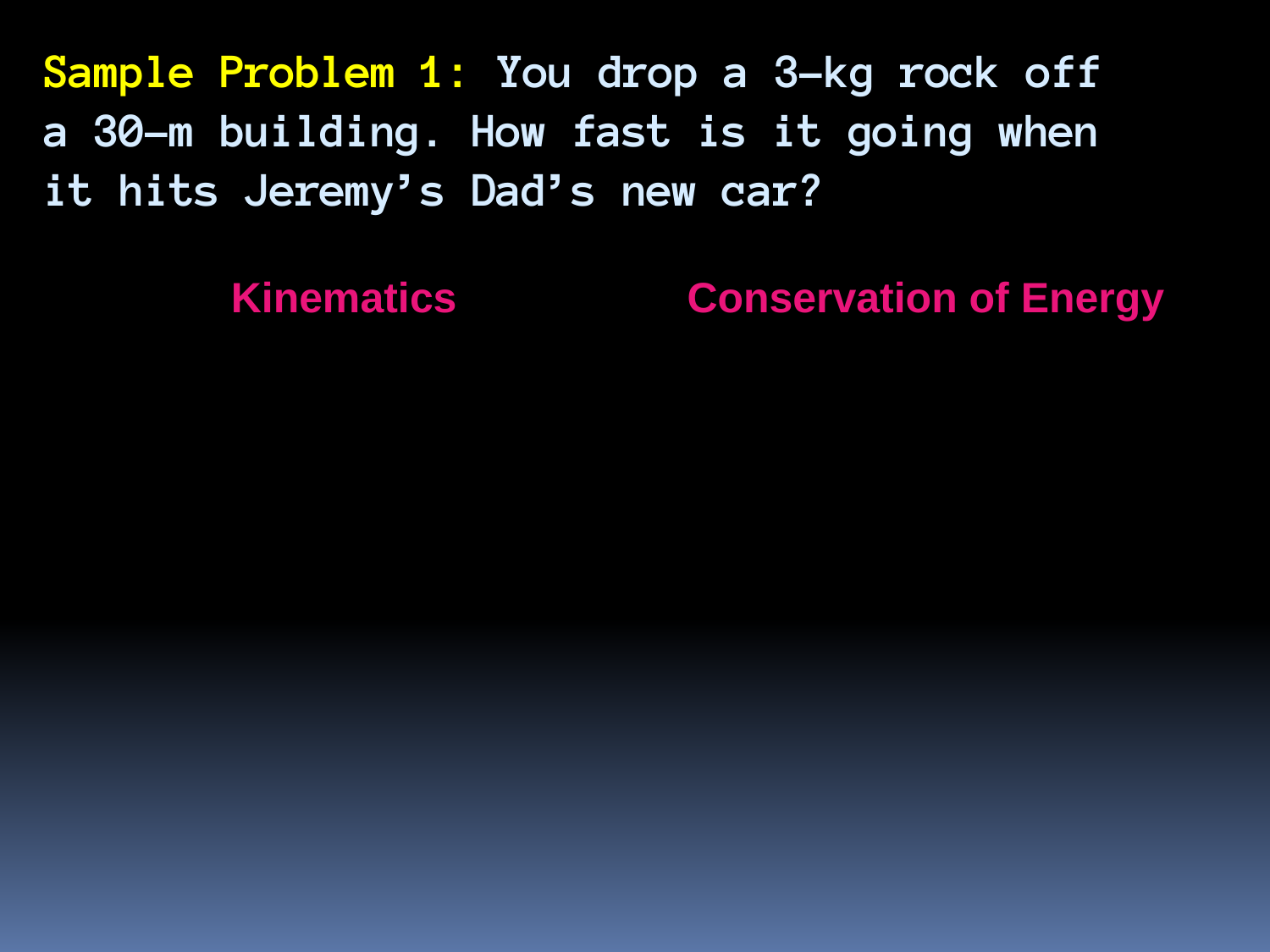

# Sample Problem 1: You drop a 3-kg rock off a 30-m building. How fast is it going when it hits Jeremy’s Dad’s new car?
Kinematics
Conservation of Energy